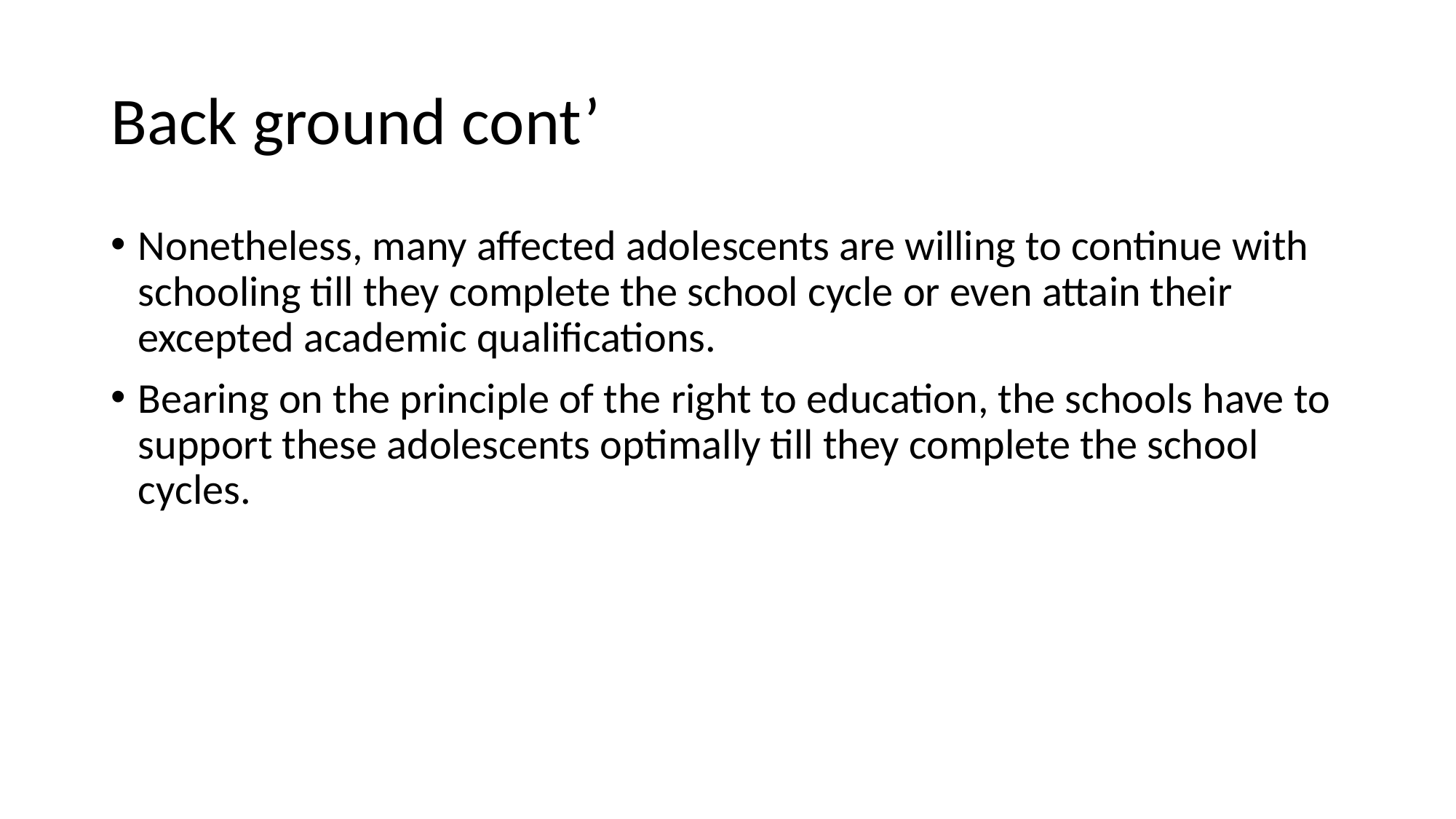

# Back ground cont’
Nonetheless, many affected adolescents are willing to continue with schooling till they complete the school cycle or even attain their excepted academic qualifications.
Bearing on the principle of the right to education, the schools have to support these adolescents optimally till they complete the school cycles.